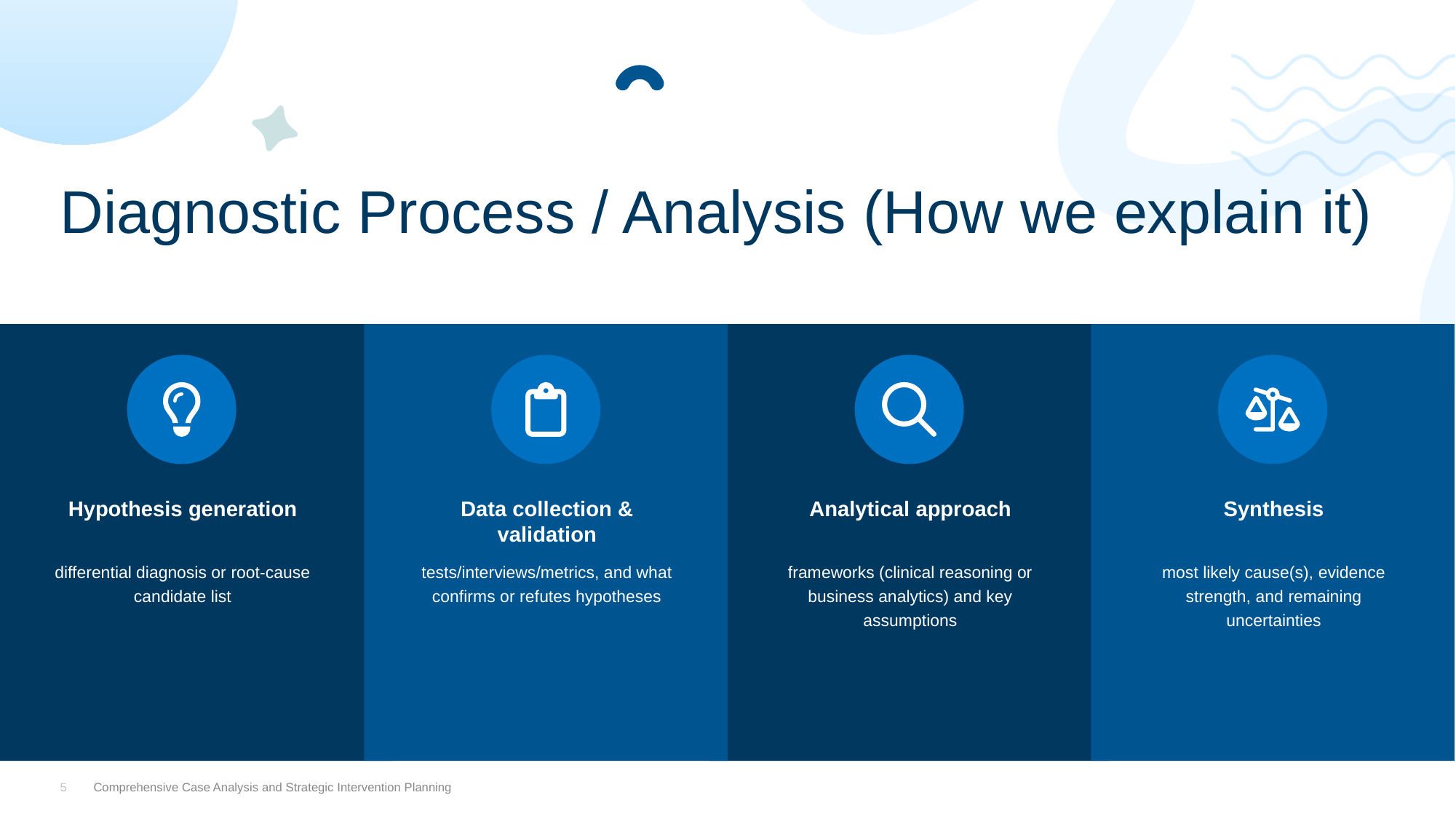

Diagnostic Process / Analysis (How we explain it)

Hypothesis generation
Data collection & validation
Analytical approach
Synthesis
differential diagnosis or root-cause candidate list
tests/interviews/metrics, and what confirms or refutes hypotheses
frameworks (clinical reasoning or business analytics) and key assumptions
most likely cause(s), evidence strength, and remaining uncertainties
5
Comprehensive Case Analysis and Strategic Intervention Planning